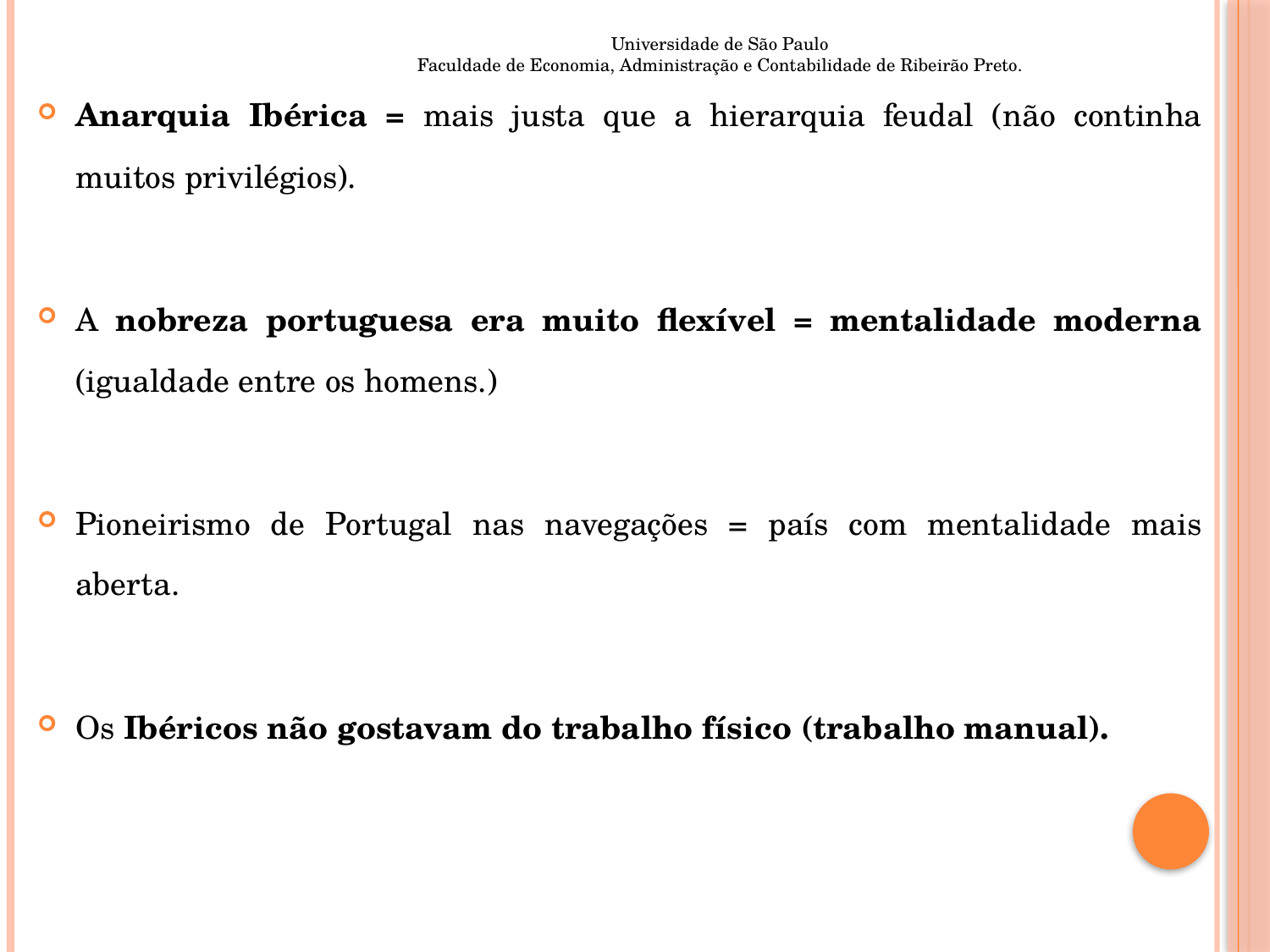

Universidade de São Paulo
Faculdade de Economia, Administração e Contabilidade de Ribeirão Preto.
#
Anarquia Ibérica = mais justa que a hierarquia feudal (não continha muitos privilégios).

A nobreza portuguesa era muito flexível = mentalidade moderna (igualdade entre os homens.)

Pioneirismo de Portugal nas navegações = país com mentalidade mais aberta.

Os Ibéricos não gostavam do trabalho físico (trabalho manual).